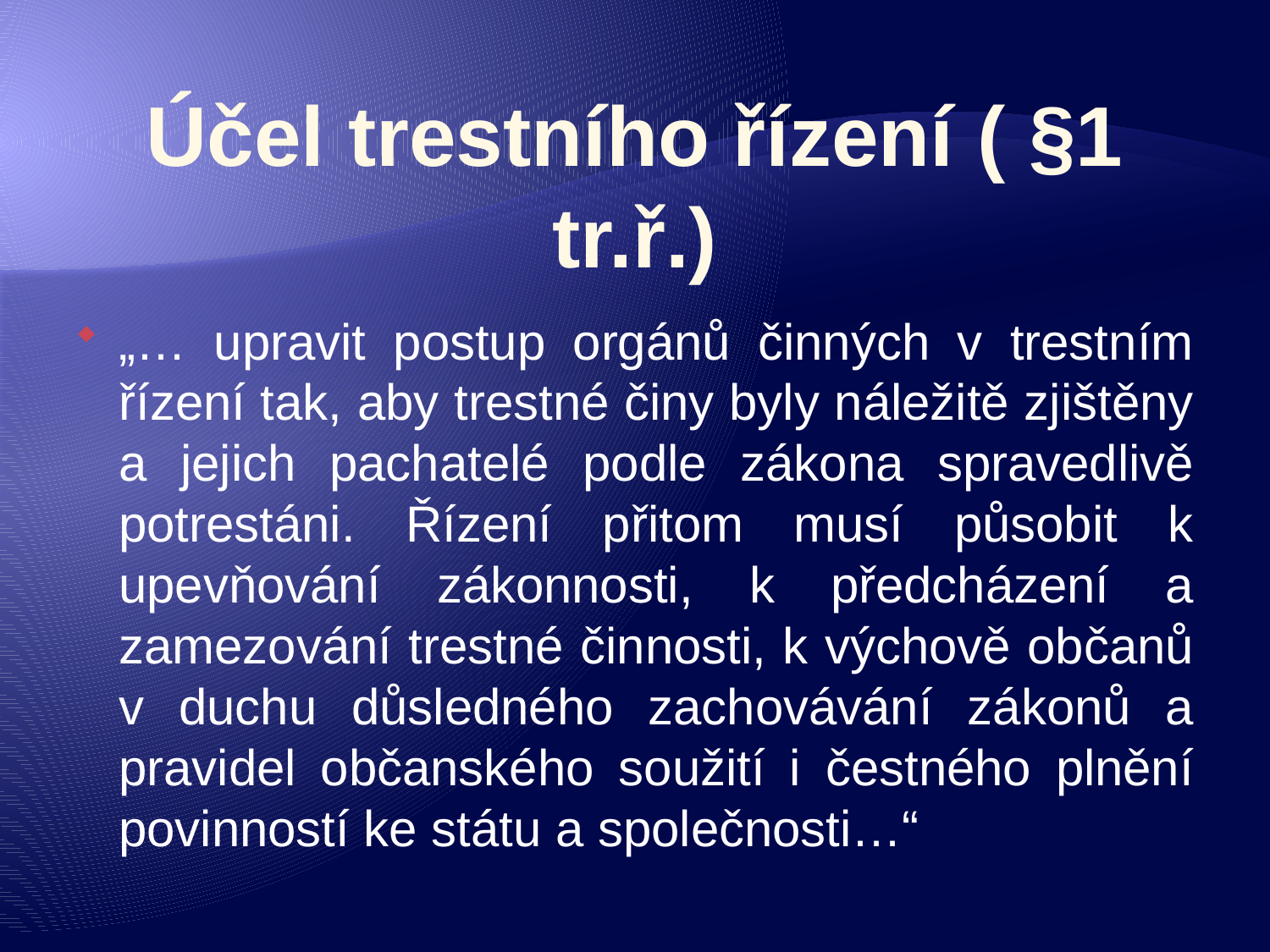

# Účel trestního řízení ( §1 tr.ř.)
„… upravit postup orgánů činných v trestním řízení tak, aby trestné činy byly náležitě zjištěny a jejich pachatelé podle zákona spravedlivě potrestáni. Řízení přitom musí působit k upevňování zákonnosti, k předcházení a zamezování trestné činnosti, k výchově občanů v duchu důsledného zachovávání zákonů a pravidel občanského soužití i čestného plnění povinností ke státu a společnosti…“